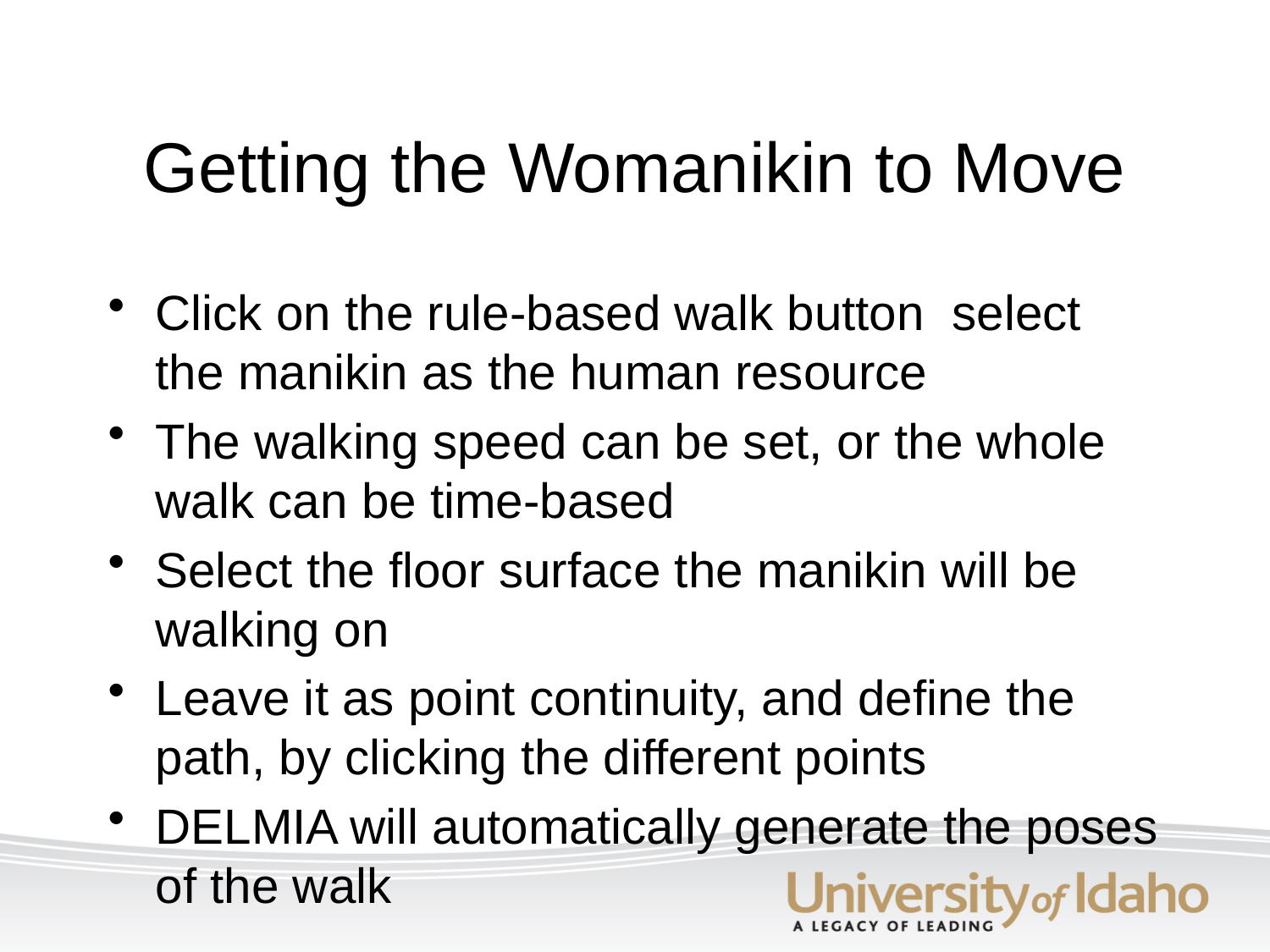

# Getting the Womanikin to Move
Click on the rule-based walk button  select the manikin as the human resource
The walking speed can be set, or the whole walk can be time-based
Select the floor surface the manikin will be walking on
Leave it as point continuity, and define the path, by clicking the different points
DELMIA will automatically generate the poses of the walk